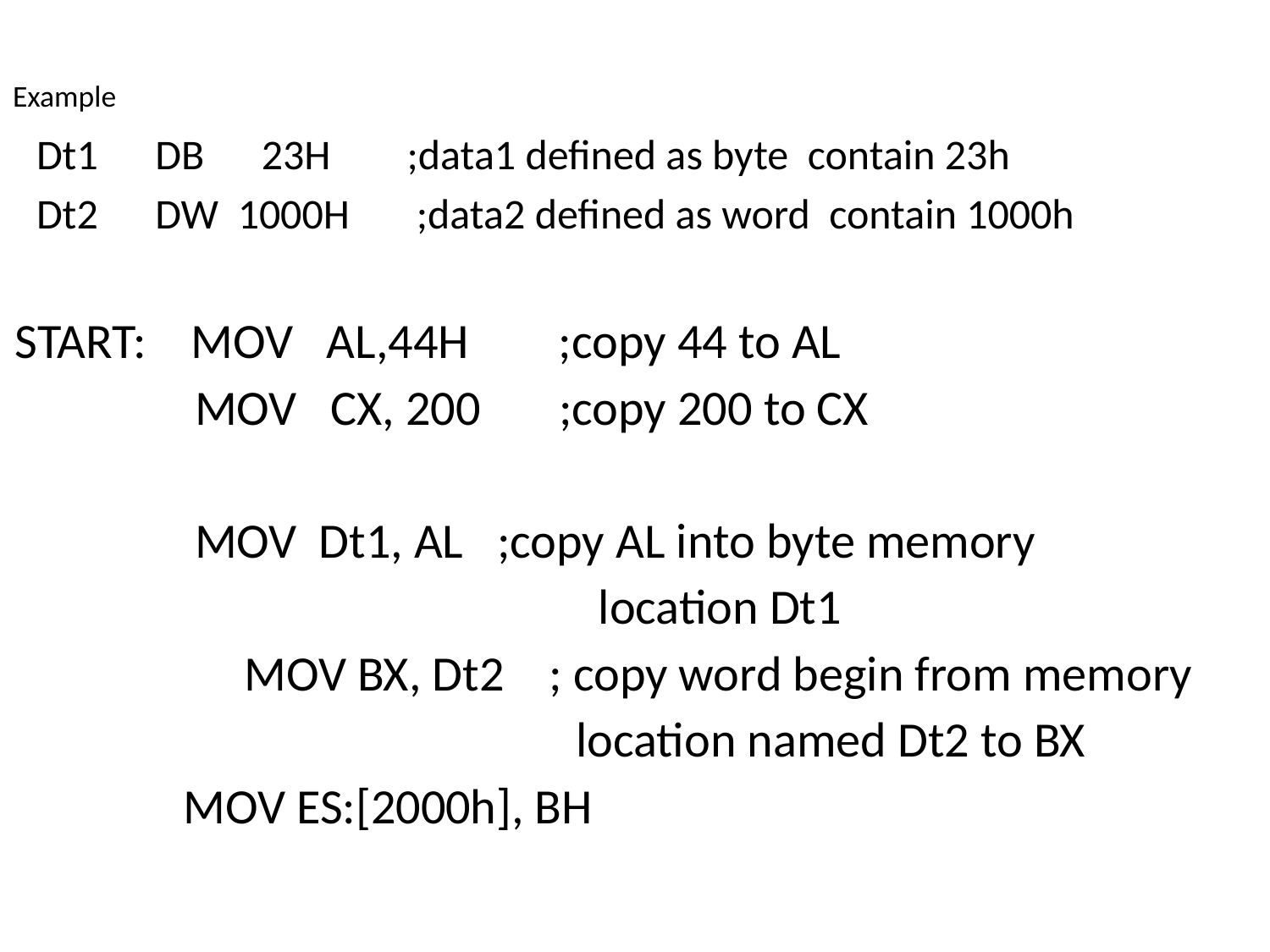

# Example
Dt1      DB      23H        ;data1 defined as byte  contain 23h
Dt2      DW  1000H       ;data2 defined as word  contain 1000h

START:    MOV   AL,44H        ;copy 44 to AL
                MOV   CX, 200       ;copy 200 to CX

                MOV  Dt1, AL   ;copy AL into byte memory
                                                    location Dt1
  		       MOV BX, Dt2    ; copy word begin from memory
                                                  location named Dt2 to BX
               MOV ES:[2000h], BH